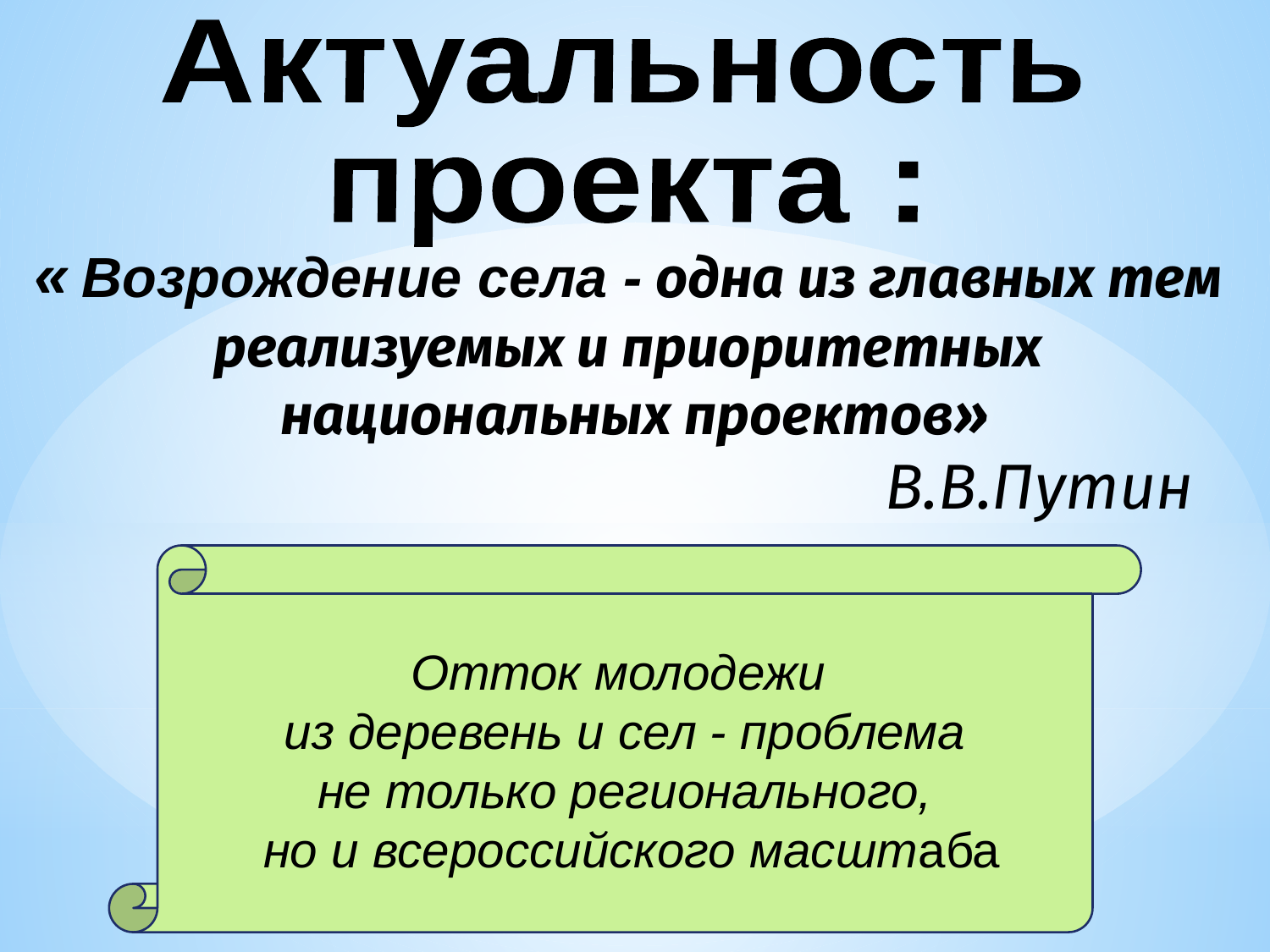

Актуальность
проекта :

«Возрождение села - одна из главных тем
реализуемых и приоритетных
национальных проектов»
                                               В.В.Путин

Отток молодежи
из деревень и сел - проблема
не только регионального,
 но и всероссийского масштаба